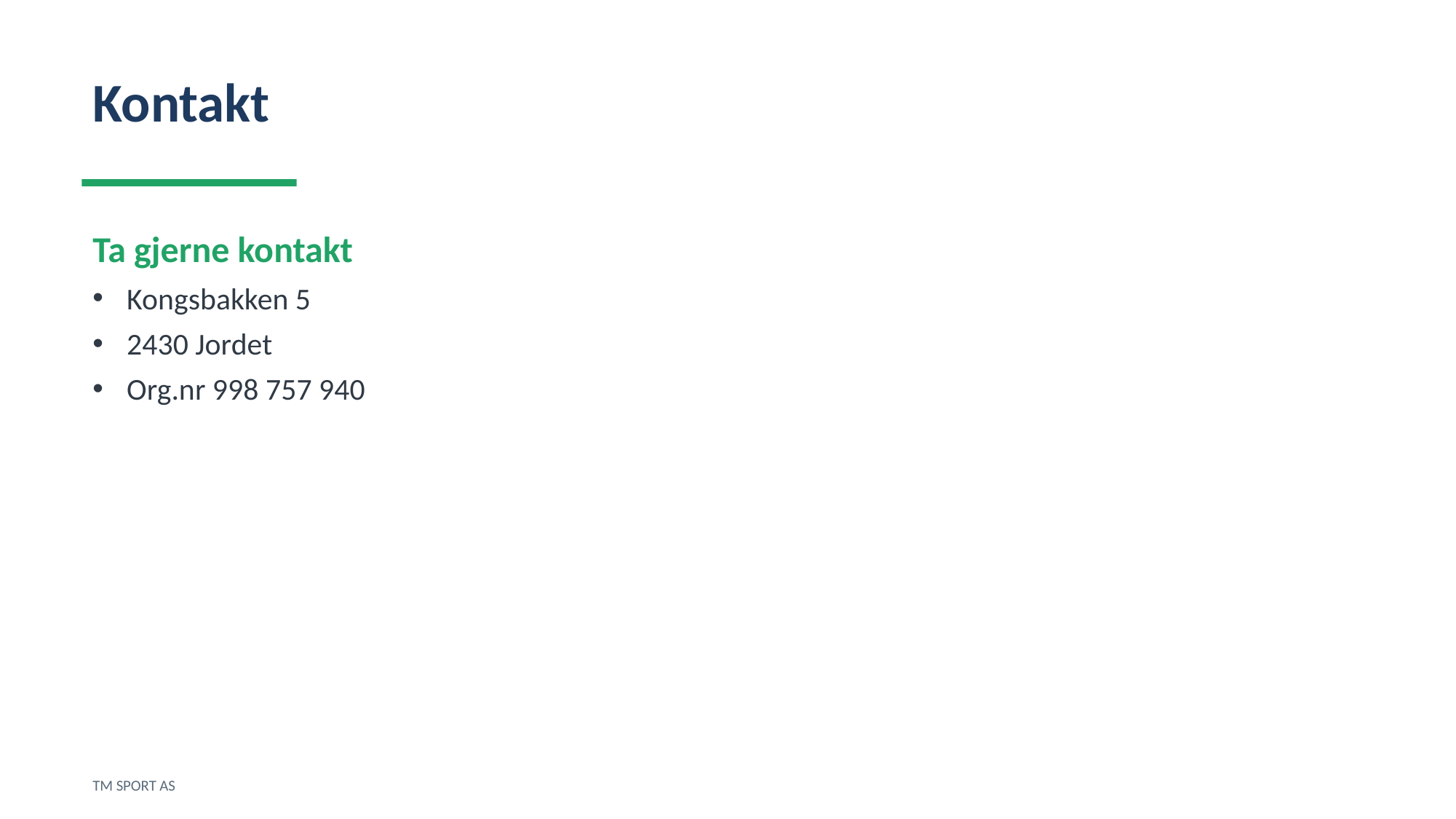

Kontakt

Ta gjerne kontakt
Kongsbakken 5
2430 Jordet
Org.nr 998 757 940
TM SPORT AS